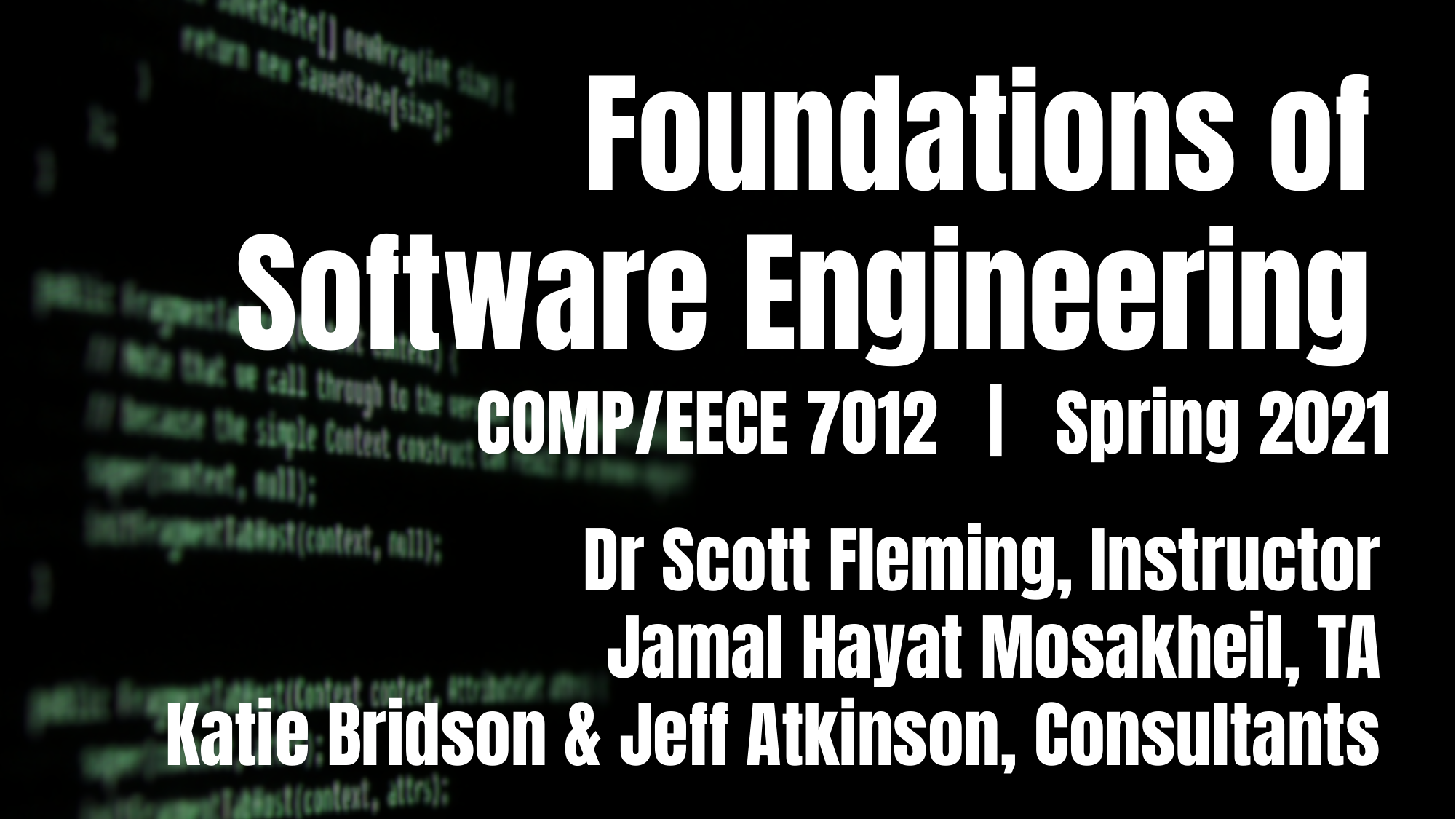

Foundations of
Software Engineering
COMP/EECE 7012   |   Spring 2021
Dr Scott Fleming, Instructor
	Jamal Hayat Mosakheil, TA
Katie Bridson & Jeff Atkinson, Consultants